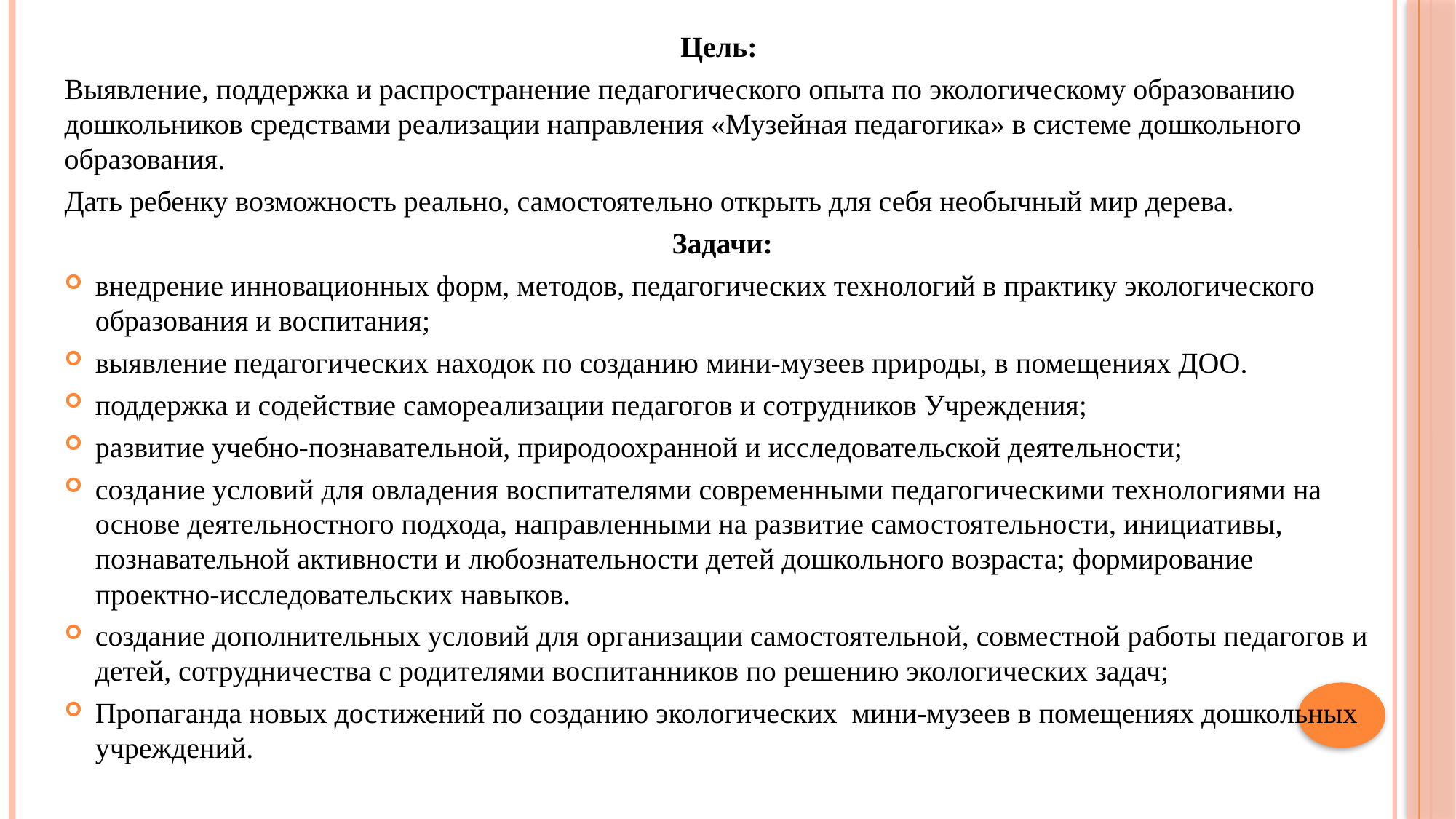

Цель:
Выявление, поддержка и распространение педагогического опыта по экологическому образованию дошкольников средствами реализации направления «Музейная педагогика» в системе дошкольного образования.
Дать ребенку возможность реально, самостоятельно открыть для себя необычный мир дерева.
Задачи:
внедрение инновационных форм, методов, педагогических технологий в практику экологического образования и воспитания;
выявление педагогических находок по созданию мини-музеев природы, в помещениях ДОО.
поддержка и содействие самореализации педагогов и сотрудников Учреждения;
развитие учебно-познавательной, природоохранной и исследовательской деятельности;
создание условий для овладения воспитателями современными педагогическими технологиями на основе деятельностного подхода, направленными на развитие самостоятельности, инициативы, познавательной активности и любознательности детей дошкольного возраста; формирование проектно-исследовательских навыков.
создание дополнительных условий для организации самостоятельной, совместной работы педагогов и детей, сотрудничества с родителями воспитанников по решению экологических задач;
Пропаганда новых достижений по созданию экологических  мини-музеев в помещениях дошкольных учреждений.